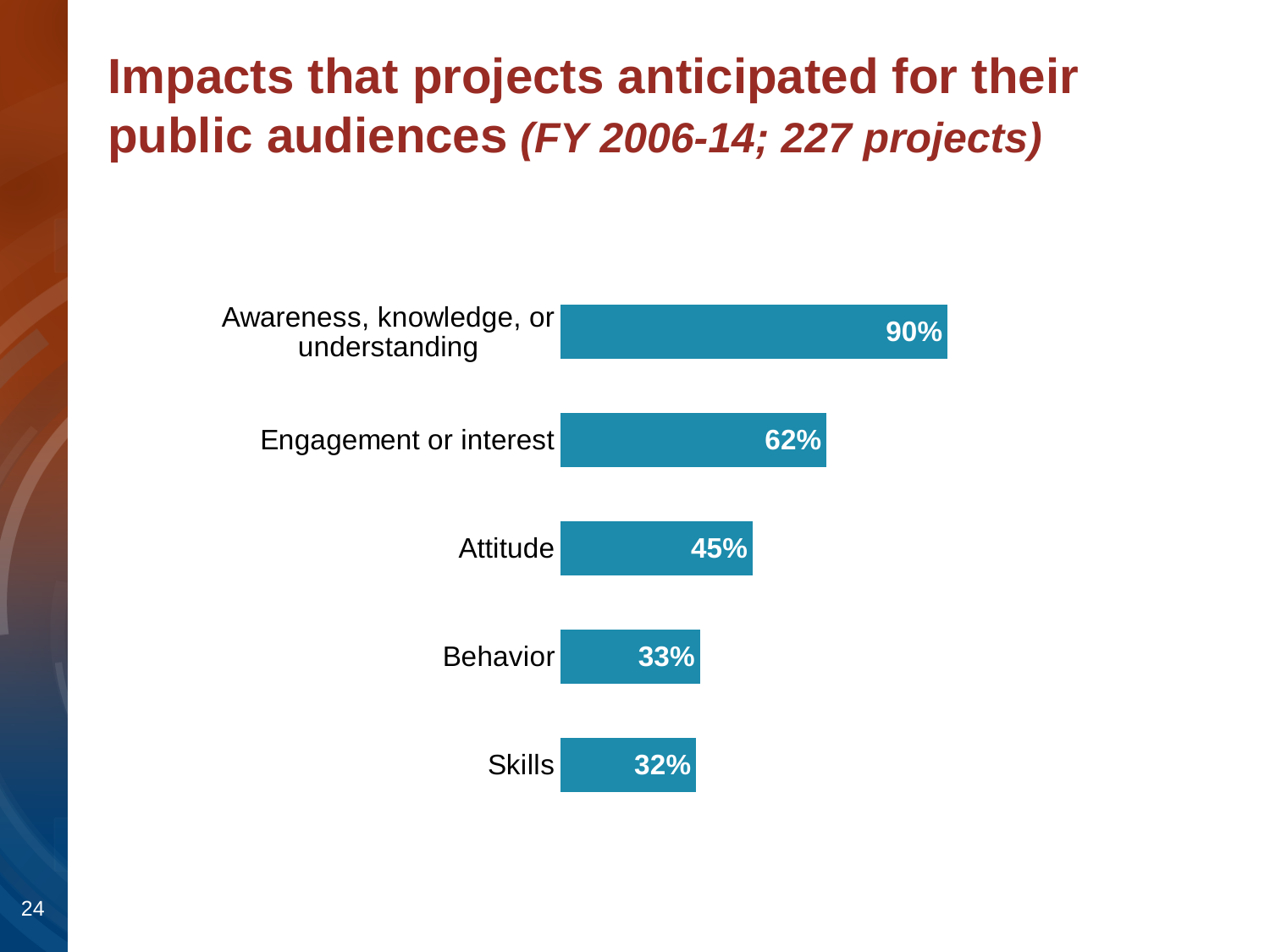

# Impacts that projects anticipated for their public audiences (FY 2006-14; 227 projects)

### Chart

| Category | Lead organization type (n=298) |
|---|---|
| Awareness, knowledge, or understanding | 0.903 |
| Engagement or interest | 0.6210000000000001 |
| Attitude | 0.449 |
| Behavior | 0.32600000000000007 |
| Skills | 0.31700000000000006 |
24